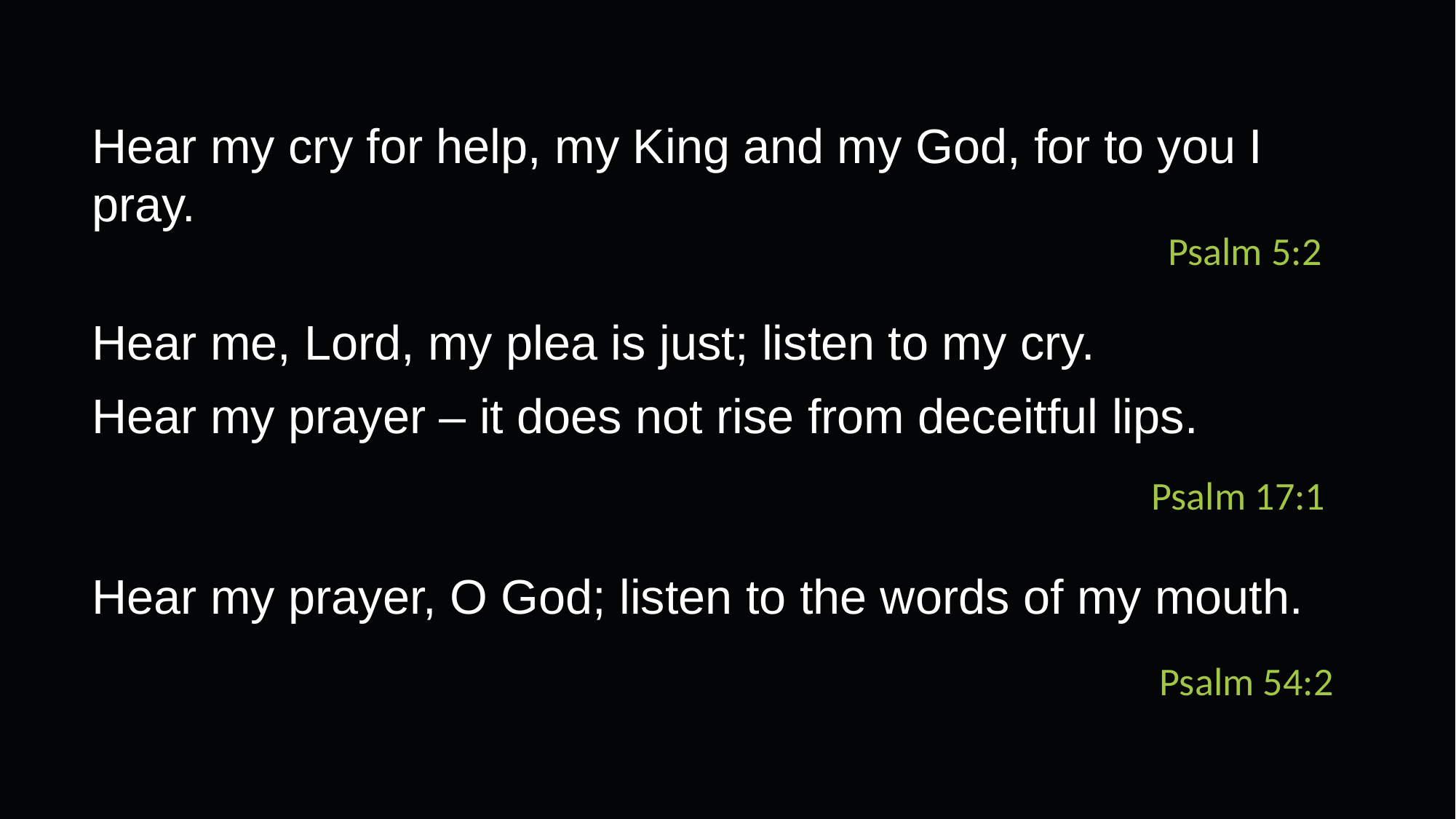

Hear my cry for help, my King and my God, for to you I pray.
Psalm 5:2
Hear me, Lord, my plea is just; listen to my cry.
Hear my prayer – it does not rise from deceitful lips.
Psalm 17:1
Hear my prayer, O God; listen to the words of my mouth.
Psalm 54:2